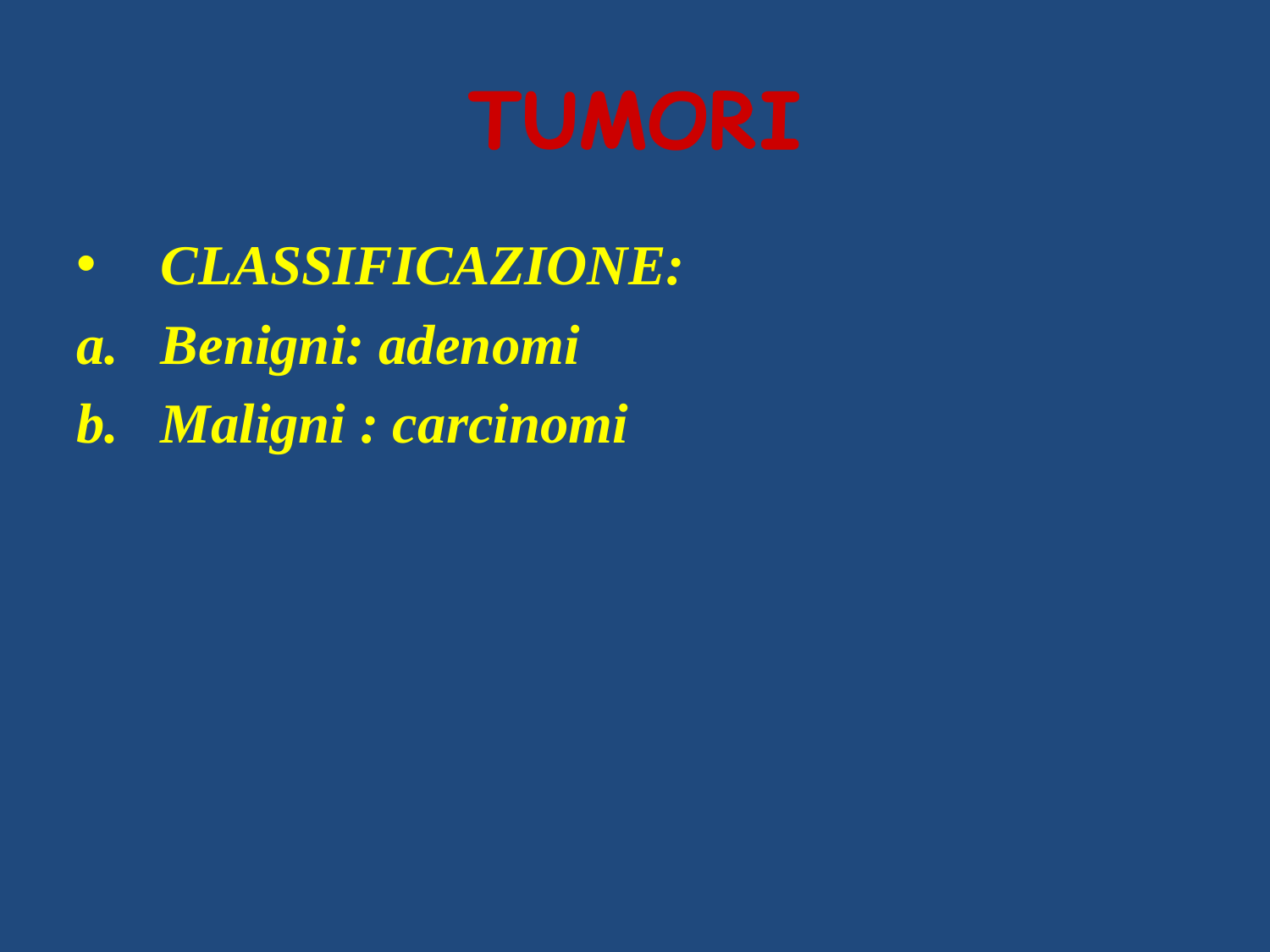

# TUMORI
CLASSIFICAZIONE:
Benigni: adenomi
Maligni : carcinomi